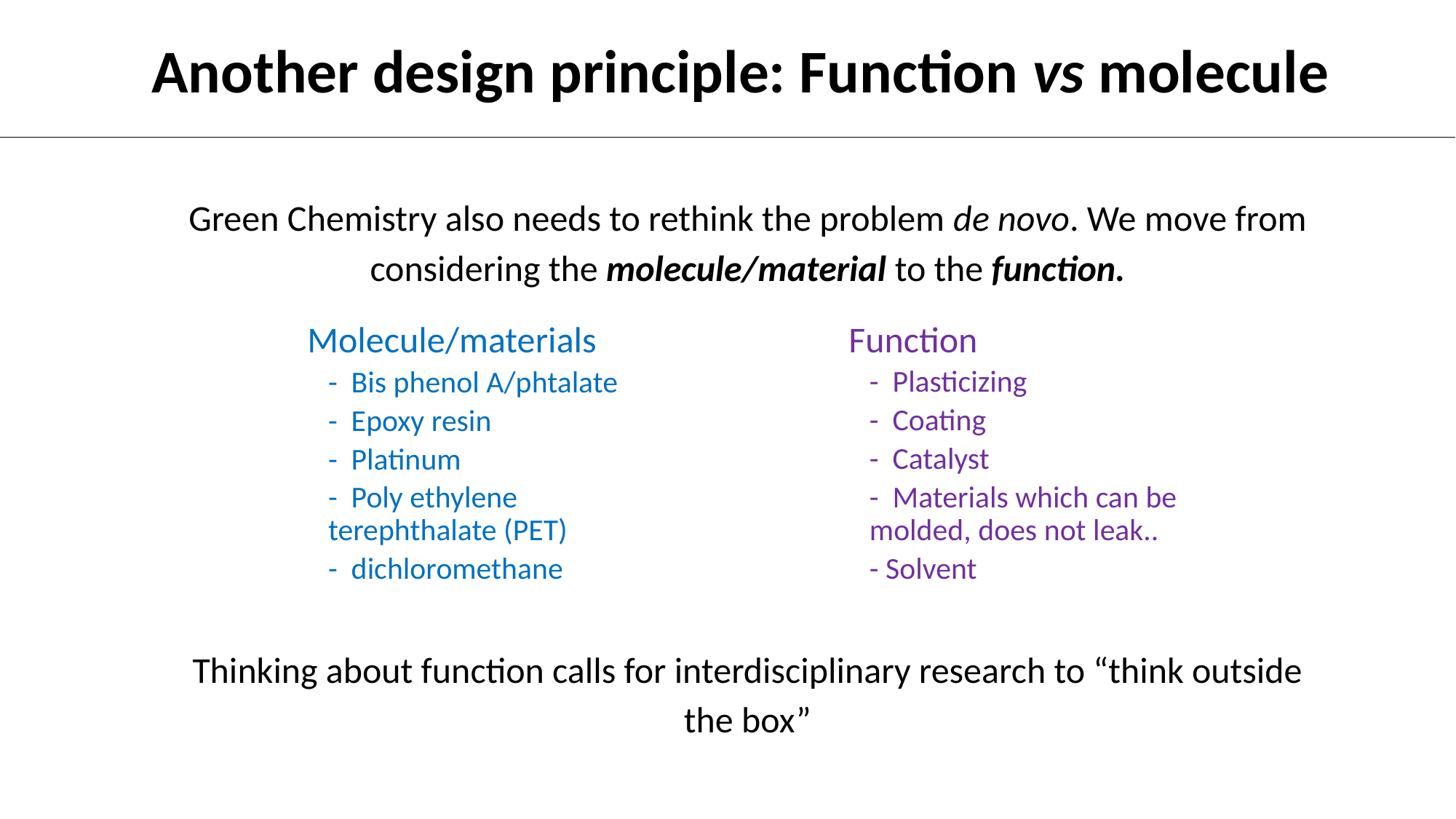

# Another design principle: Function vs molecule
Green Chemistry also needs to rethink the problem de novo. We move from considering the molecule/material to the function.

Thinking about function calls for interdisciplinary research to “think outside the box”
Molecule/materials
-  Bis phenol A/phtalate
-  Epoxy resin
-  Platinum
-  Poly ethylene terephthalate (PET)
-  dichloromethane

Function
-  Plasticizing
-  Coating
-  Catalyst
-  Materials which can be molded, does not leak..
- Solvent